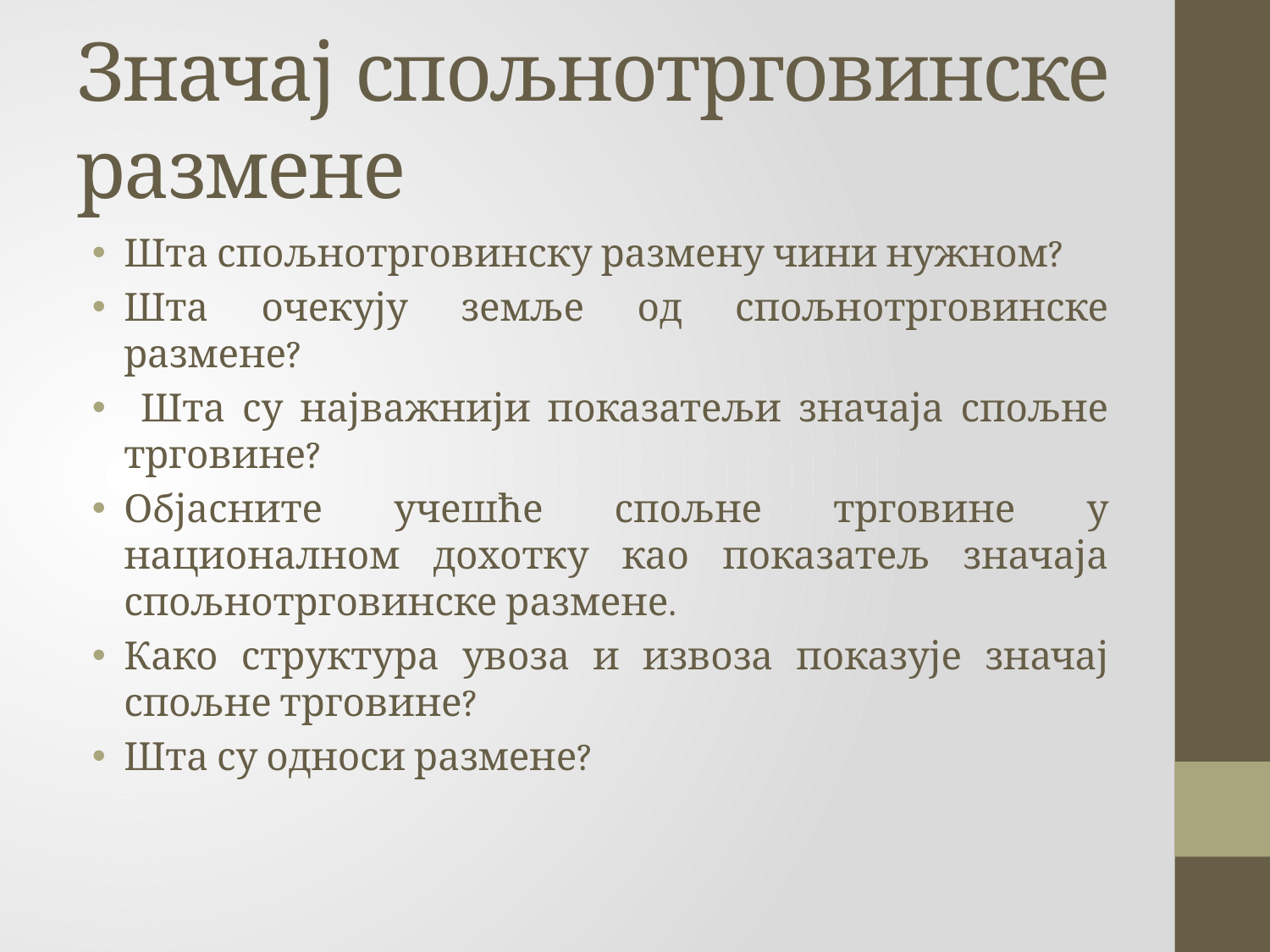

# Значај спољнотрговинске размене
Шта спољнотрговинску размену чини нужном?
Шта очекују земље од спољнотрговинске размене?
 Шта су најважнији показатељи значаја спољне трговине?
Објасните учешће спољне трговине у националном дохотку као показатељ значаја спољнотрговинске размене.
Како структура увоза и извоза показује значај спољне трговине?
Шта су односи размене?